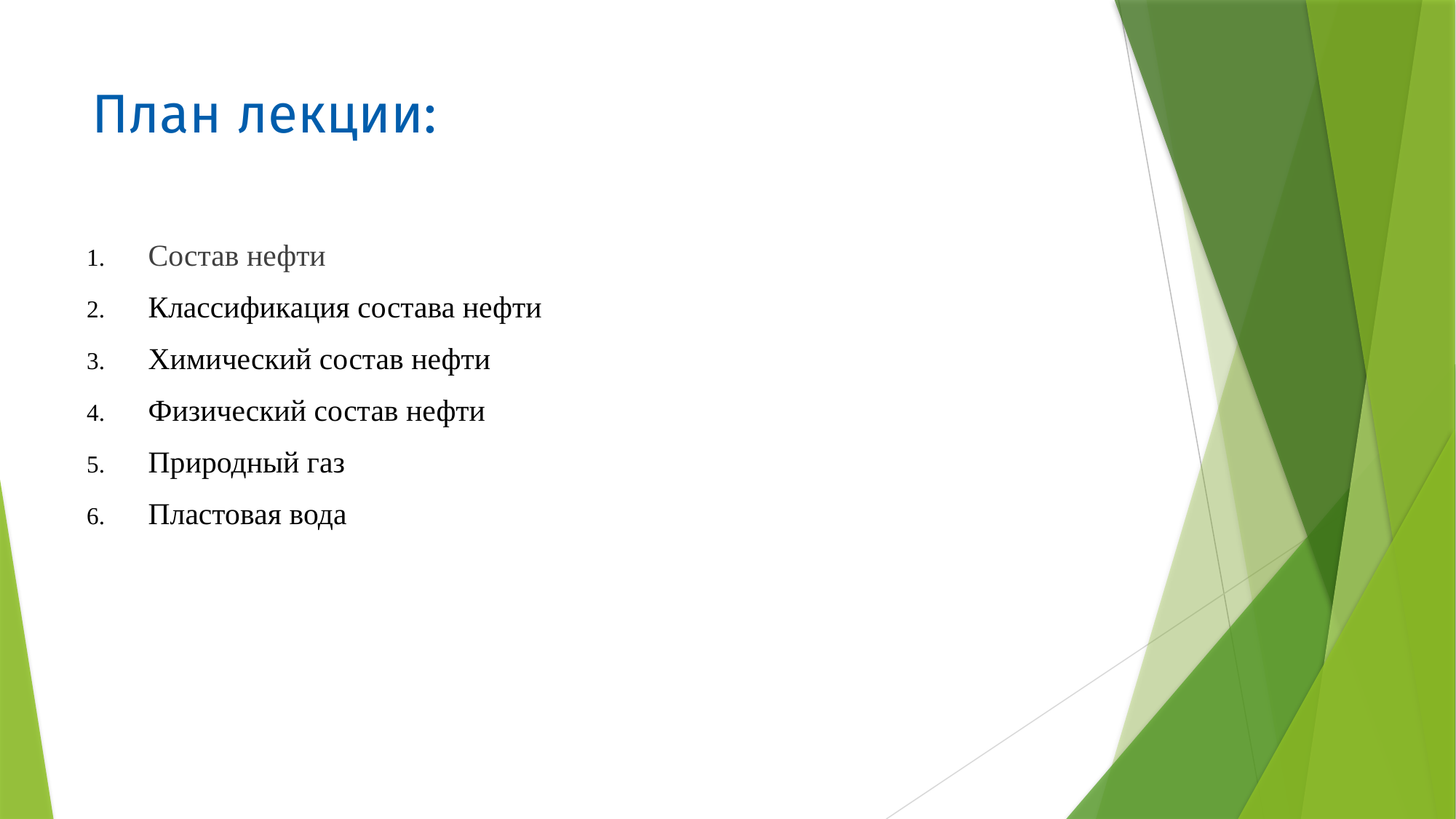

# План лекции:
Состав нефти
Классификация состава нефти
Химический состав нефти
Физический состав нефти
Природный газ
Пластовая вода